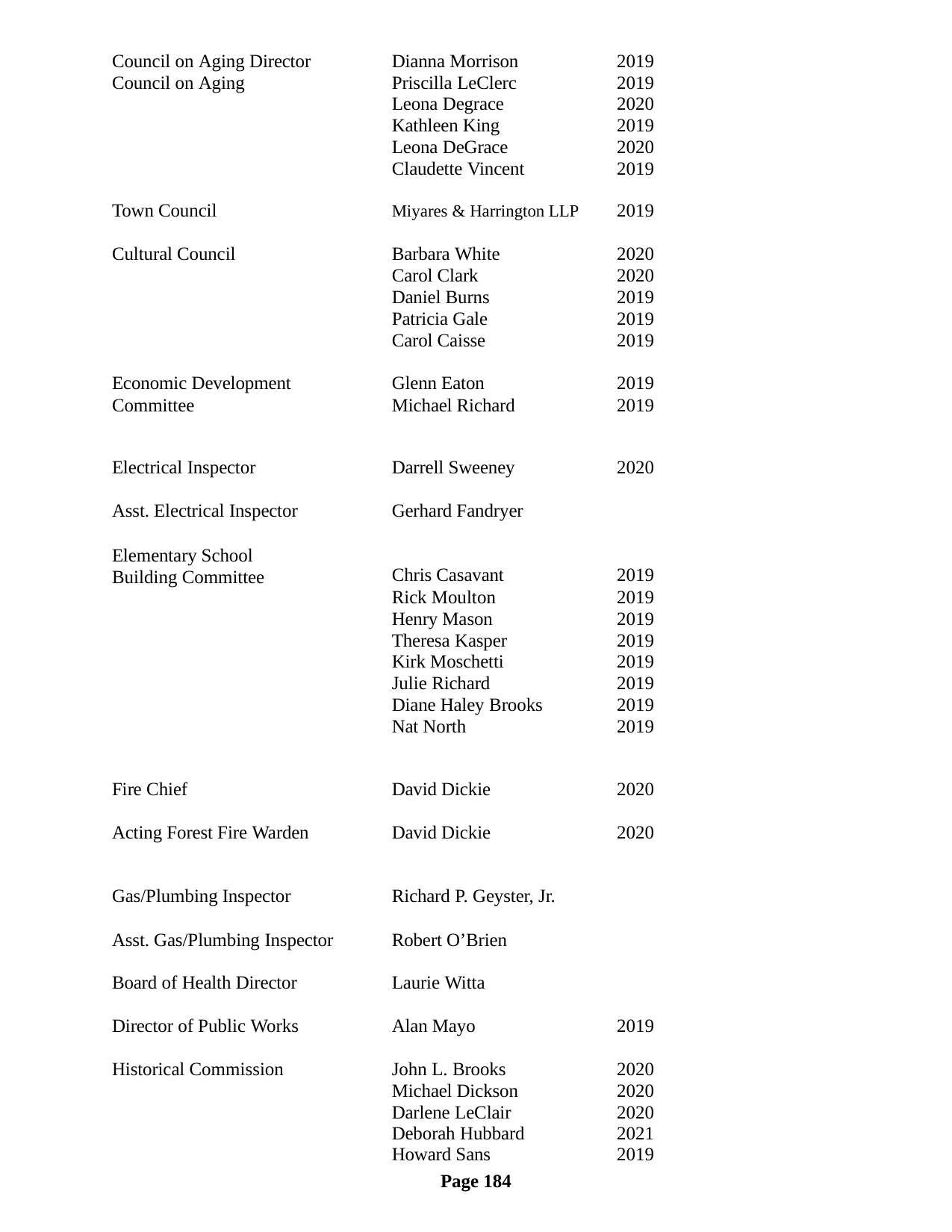

| Council on Aging Director | Dianna Morrison | 2019 |
| --- | --- | --- |
| Council on Aging | Priscilla LeClerc | 2019 |
|  | Leona Degrace | 2020 |
|  | Kathleen King | 2019 |
|  | Leona DeGrace | 2020 |
|  | Claudette Vincent | 2019 |
| Town Council | Miyares & Harrington LLP | 2019 |
| Cultural Council | Barbara White | 2020 |
|  | Carol Clark | 2020 |
|  | Daniel Burns | 2019 |
|  | Patricia Gale | 2019 |
|  | Carol Caisse | 2019 |
| Economic Development | Glenn Eaton | 2019 |
| Committee | Michael Richard | 2019 |
| Electrical Inspector | Darrell Sweeney | 2020 |
| Asst. Electrical Inspector | Gerhard Fandryer |  |
| Elementary School Building Committee | Chris Casavant | 2019 |
|  | Rick Moulton | 2019 |
|  | Henry Mason | 2019 |
|  | Theresa Kasper | 2019 |
|  | Kirk Moschetti | 2019 |
|  | Julie Richard | 2019 |
|  | Diane Haley Brooks | 2019 |
|  | Nat North | 2019 |
| Fire Chief | David Dickie | 2020 |
| Acting Forest Fire Warden | David Dickie | 2020 |
| Gas/Plumbing Inspector | Richard P. Geyster, Jr. |  |
| Asst. Gas/Plumbing Inspector | Robert O’Brien |  |
| Board of Health Director | Laurie Witta |  |
| Director of Public Works | Alan Mayo | 2019 |
| Historical Commission | John L. Brooks | 2020 |
|  | Michael Dickson | 2020 |
|  | Darlene LeClair | 2020 |
|  | Deborah Hubbard | 2021 |
|  | Howard Sans | 2019 |
Page 184